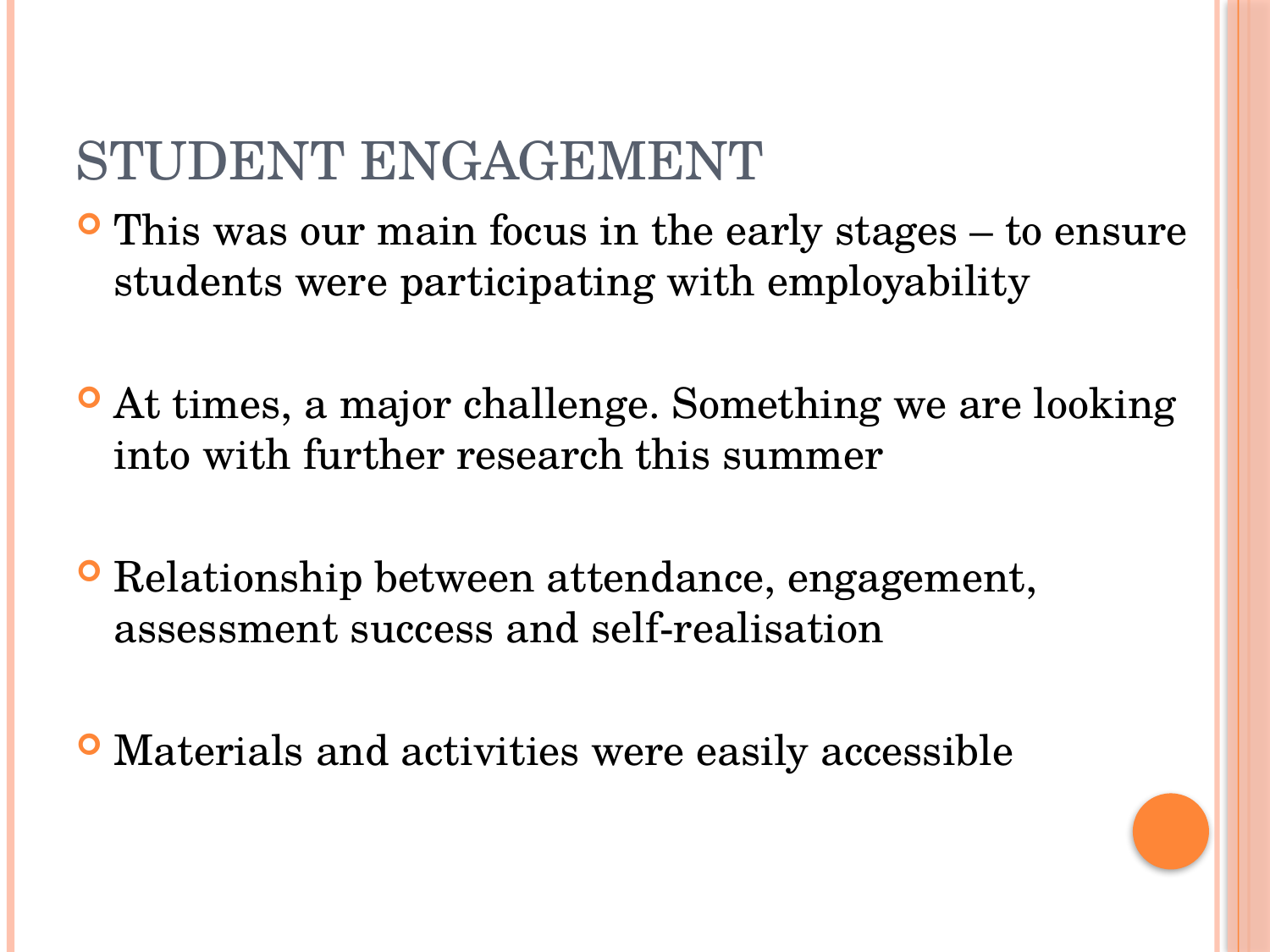

# Student engagement
This was our main focus in the early stages – to ensure students were participating with employability

At times, a major challenge. Something we are looking into with further research this summer

Relationship between attendance, engagement, assessment success and self-realisation

Materials and activities were easily accessible